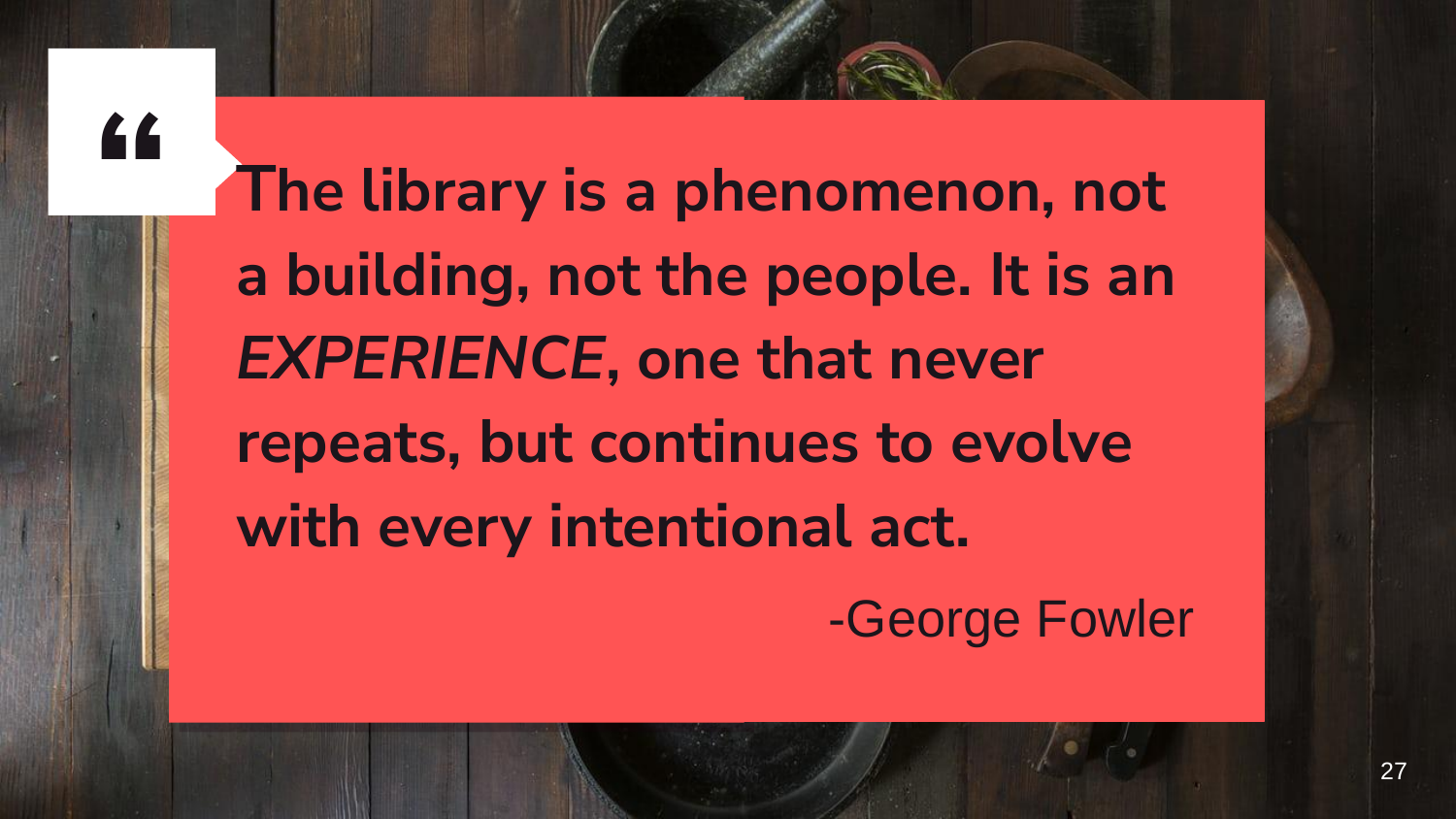

The library is a phenomenon, not a building, not the people. It is an EXPERIENCE, one that never repeats, but continues to evolve with every intentional act.
-George Fowler
27